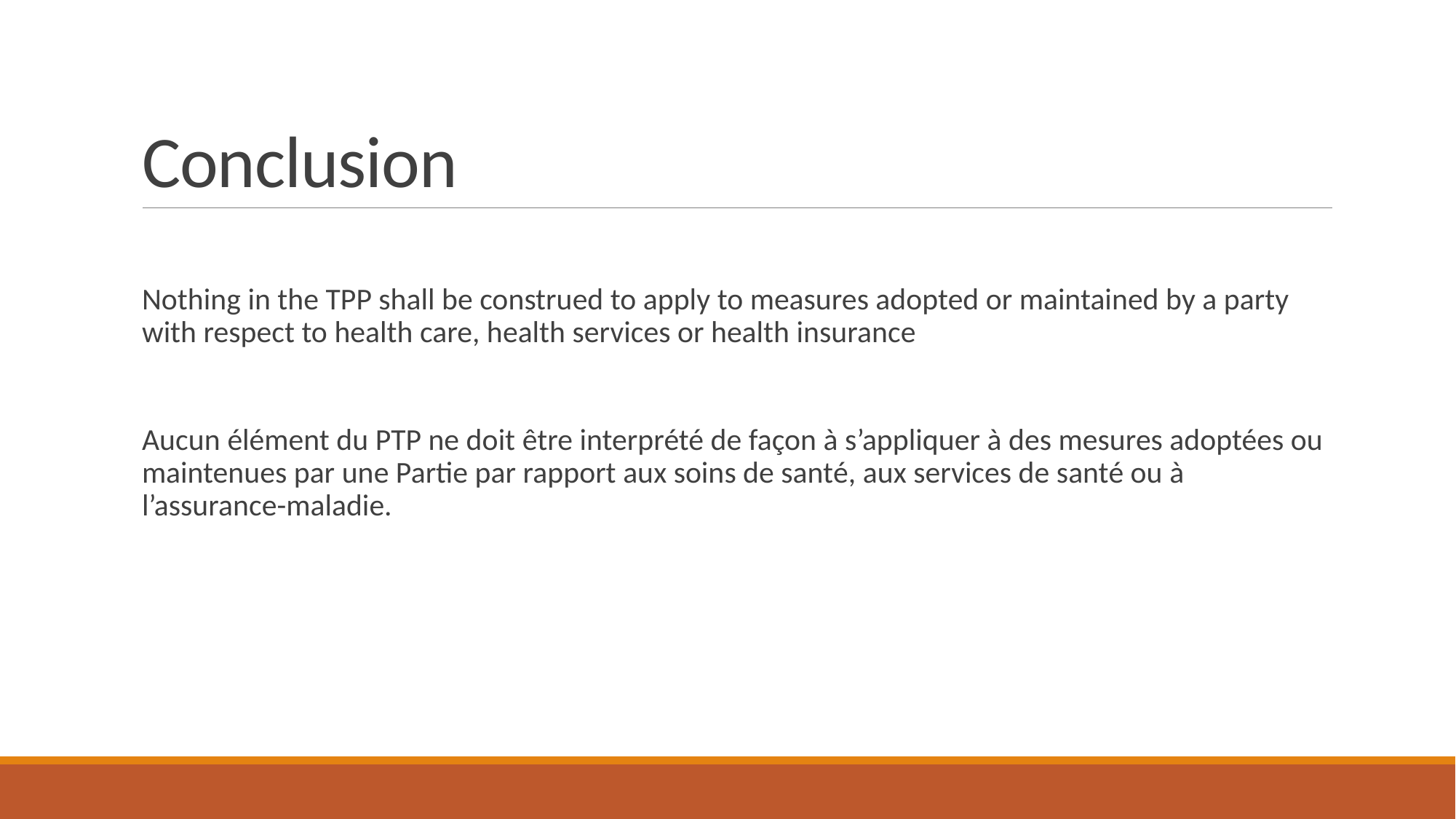

# Conclusion

Nothing in the TPP shall be construed to apply to measures adopted or maintained by a party with respect to health care, health services or health insurance

Aucun élément du PTP ne doit être interprété de façon à s’appliquer à des mesures adoptées ou maintenues par une Partie par rapport aux soins de santé, aux services de santé ou à l’assurance-maladie.